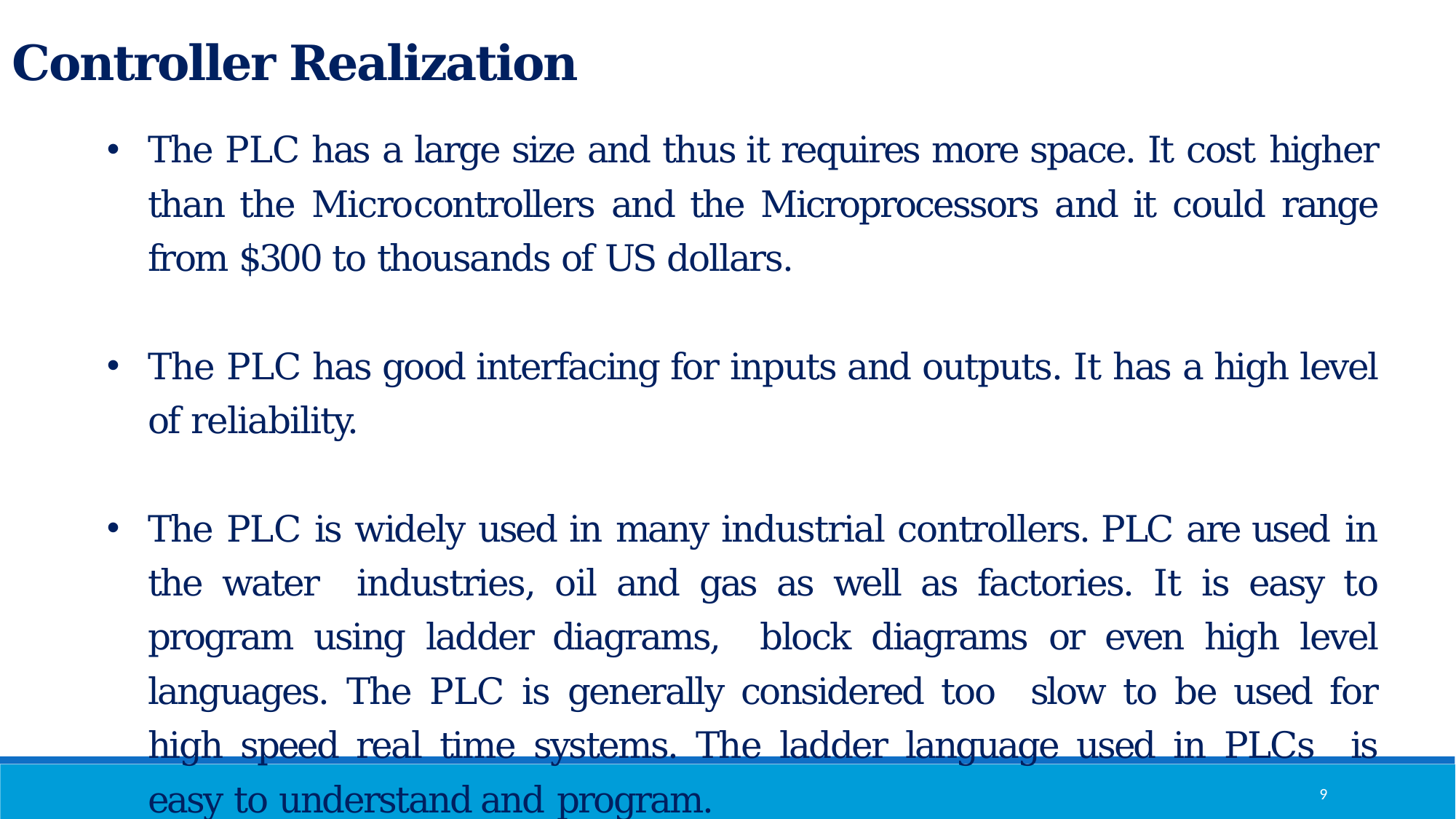

Controller Realization
The PLC has a large size and thus it requires more space. It cost higher than the Microcontrollers and the Microprocessors and it could range from $300 to thousands of US dollars.

The PLC has good interfacing for inputs and outputs. It has a high level of reliability.

The PLC is widely used in many industrial controllers. PLC are used in the water  industries, oil and gas as well as factories. It is easy to program using ladder diagrams,  block diagrams or even high level languages. The PLC is generally considered too  slow to be used for high speed real time systems. The ladder language used in PLCs  is easy to understand and program.
9